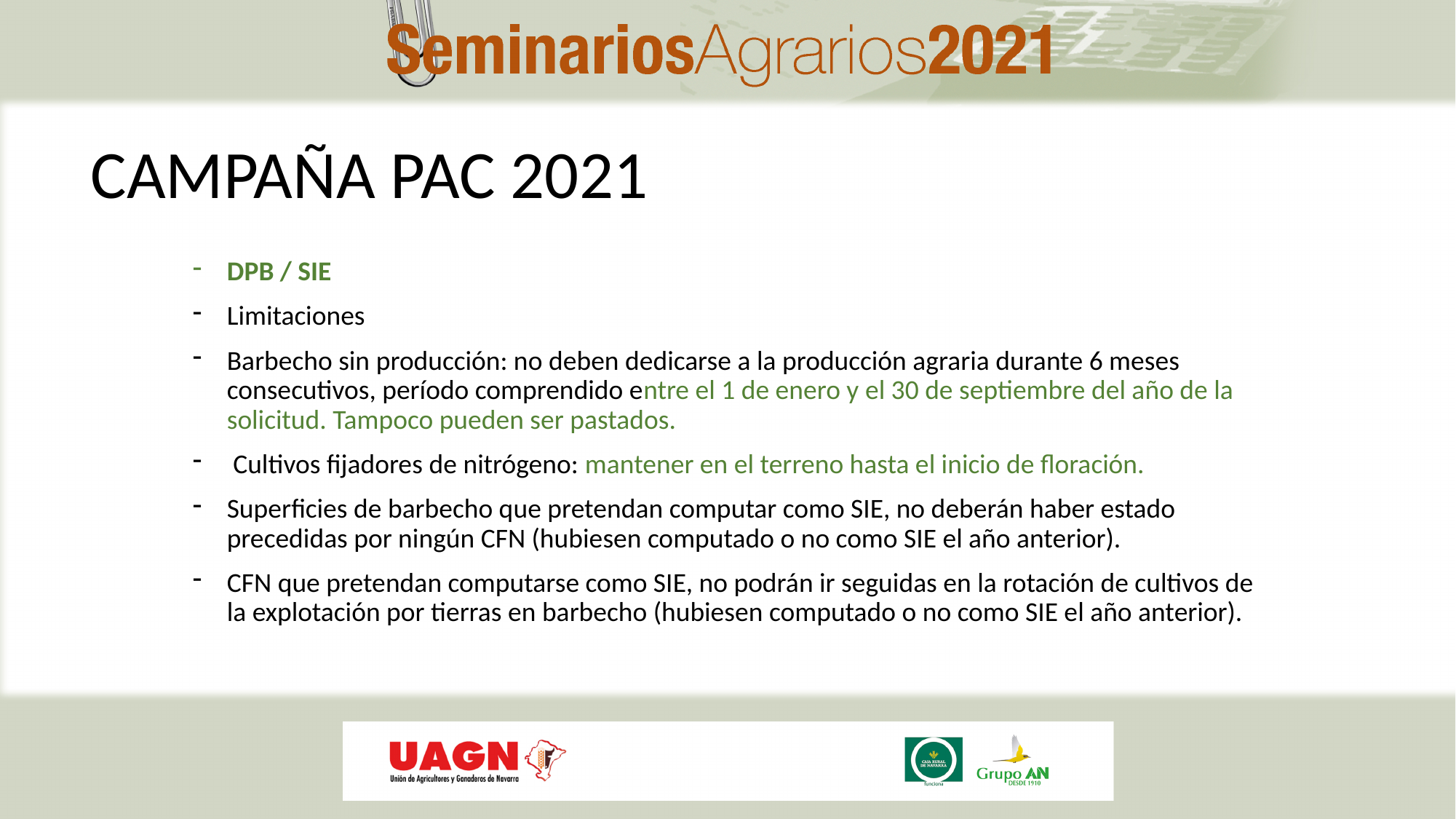

# CAMPAÑA PAC 2021
DPB / SIE
Limitaciones
Barbecho sin producción: no deben dedicarse a la producción agraria durante 6 meses consecutivos, período comprendido entre el 1 de enero y el 30 de septiembre del año de la solicitud. Tampoco pueden ser pastados.
 Cultivos fijadores de nitrógeno: mantener en el terreno hasta el inicio de floración.
Superficies de barbecho que pretendan computar como SIE, no deberán haber estado precedidas por ningún CFN (hubiesen computado o no como SIE el año anterior).
CFN que pretendan computarse como SIE, no podrán ir seguidas en la rotación de cultivos de la explotación por tierras en barbecho (hubiesen computado o no como SIE el año anterior).